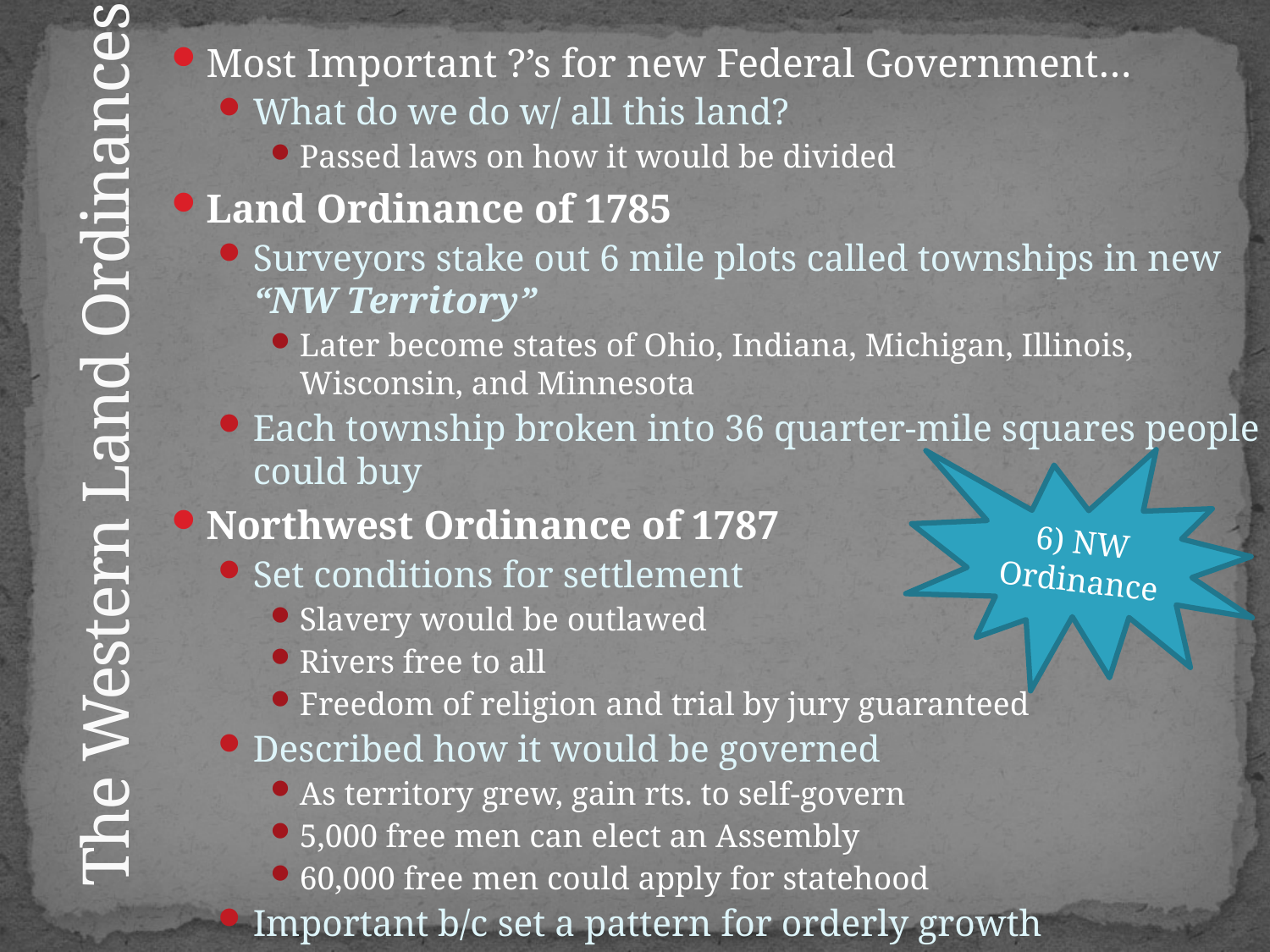

Most Important ?’s for new Federal Government…
What do we do w/ all this land?
Passed laws on how it would be divided
Land Ordinance of 1785
Surveyors stake out 6 mile plots called townships in new  “NW Territory”
Later become states of Ohio, Indiana, Michigan, Illinois, Wisconsin, and Minnesota
Each township broken into 36 quarter-mile squares people could buy
Northwest Ordinance of 1787
Set conditions for settlement
Slavery would be outlawed
Rivers free to all
Freedom of religion and trial by jury guaranteed
Described how it would be governed
As territory grew, gain rts. to self-govern
5,000 free men can elect an Assembly
60,000 free men could apply for statehood
Important b/c set a pattern for orderly growth
# The Western Land Ordinances
6) NW Ordinance